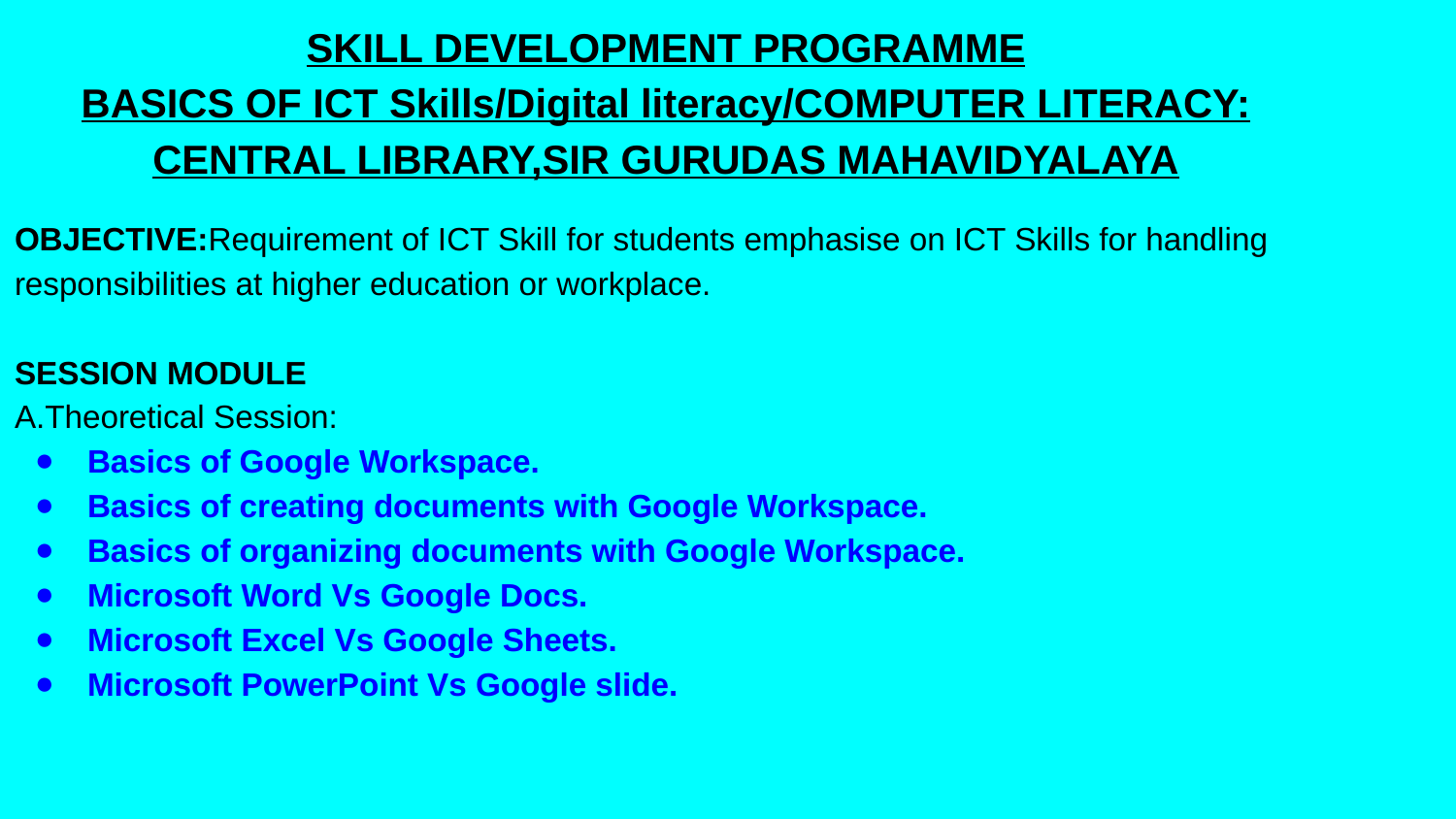

SKILL DEVELOPMENT PROGRAMME
BASICS OF ICT Skills/Digital literacy/COMPUTER LITERACY:
CENTRAL LIBRARY,SIR GURUDAS MAHAVIDYALAYA

OBJECTIVE:Requirement of ICT Skill for students emphasise on ICT Skills for handling responsibilities at higher education or workplace.

SESSION MODULE
A.Theoretical Session:
Basics of Google Workspace.
Basics of creating documents with Google Workspace.
Basics of organizing documents with Google Workspace.
Microsoft Word Vs Google Docs.
Microsoft Excel Vs Google Sheets.
Microsoft PowerPoint Vs Google slide.